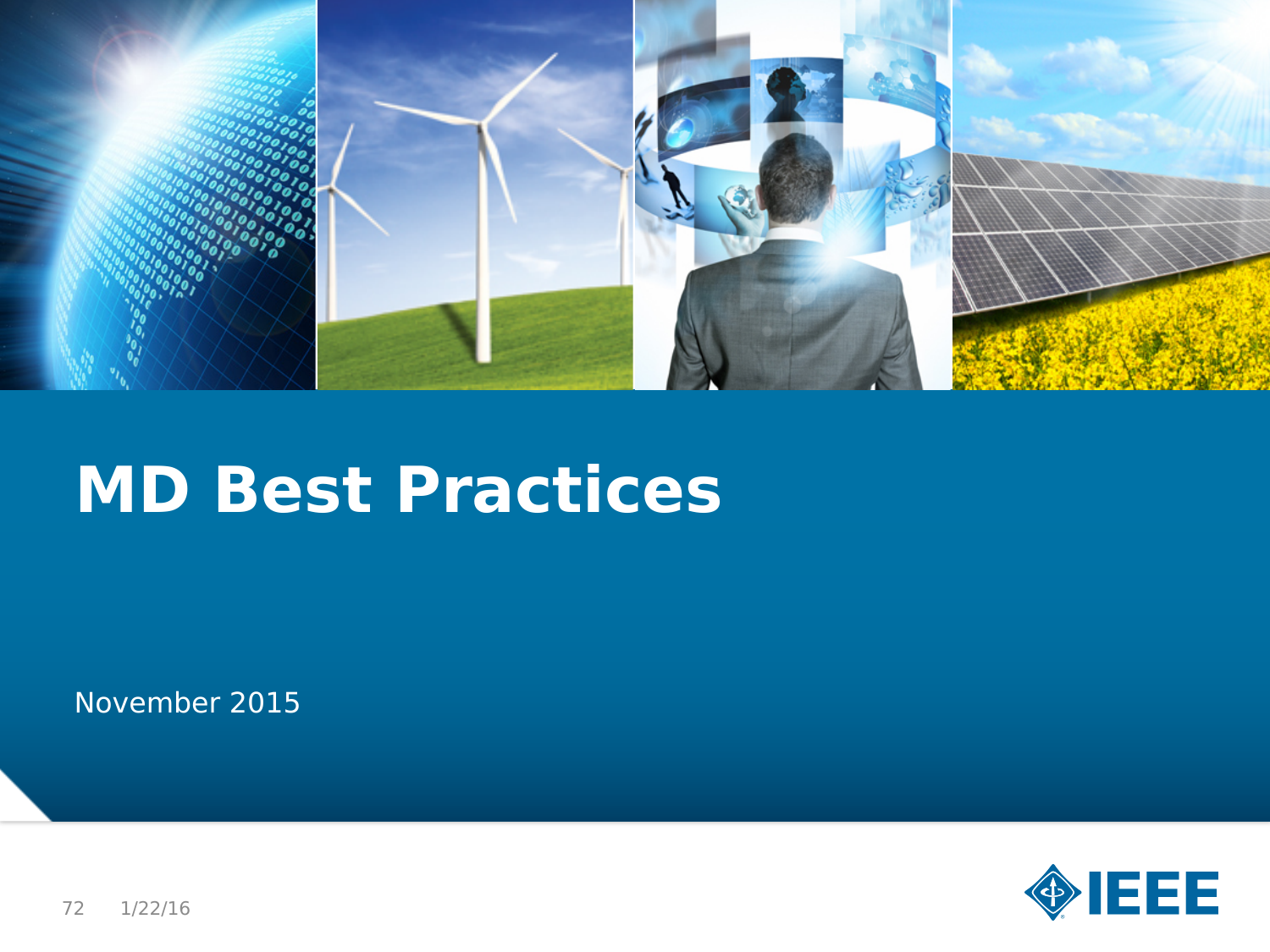

# MD Best Practices
November 2015
72
1/22/16